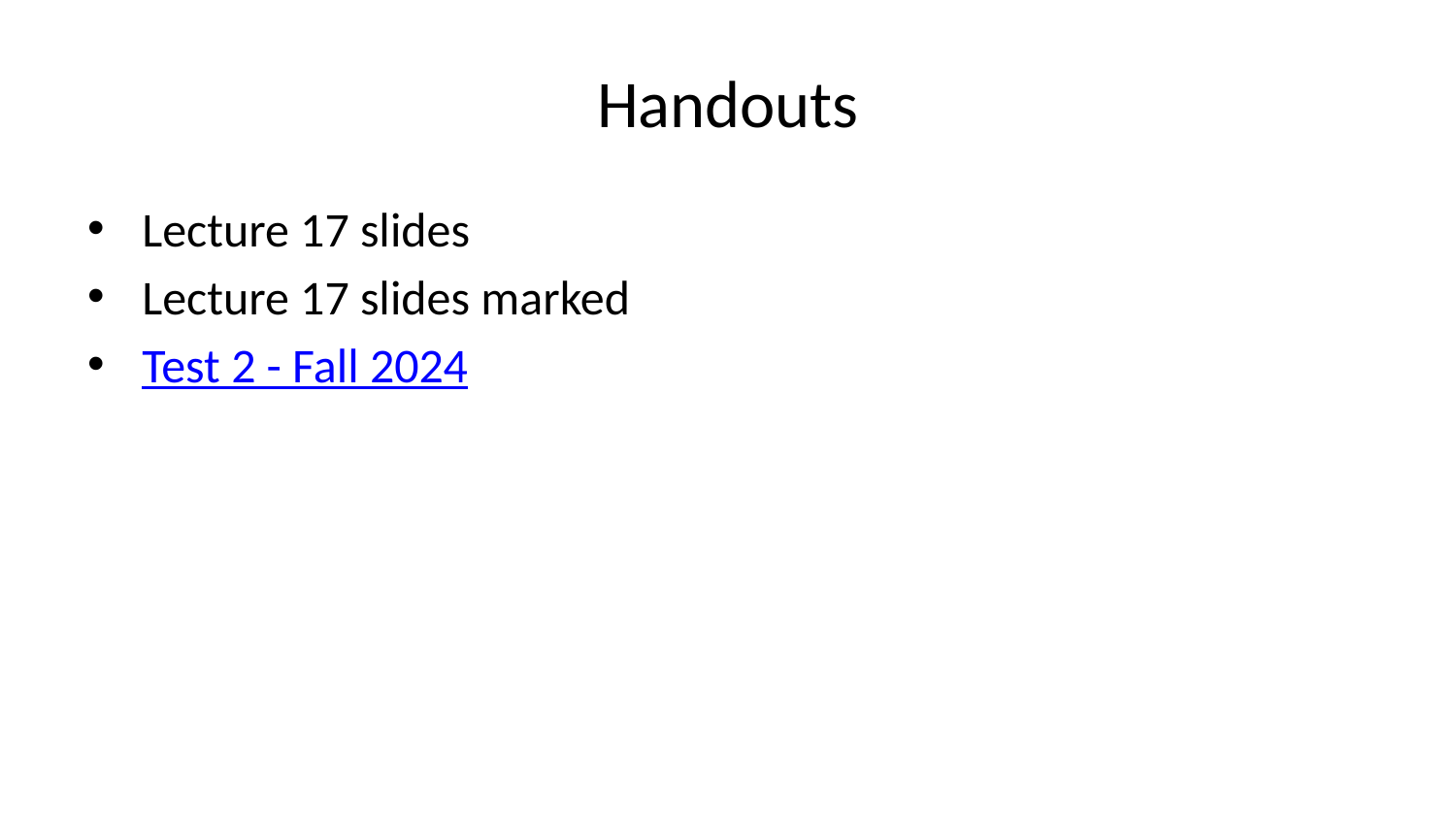

# Handouts
Lecture 17 slides
Lecture 17 slides marked
Test 2 - Fall 2024